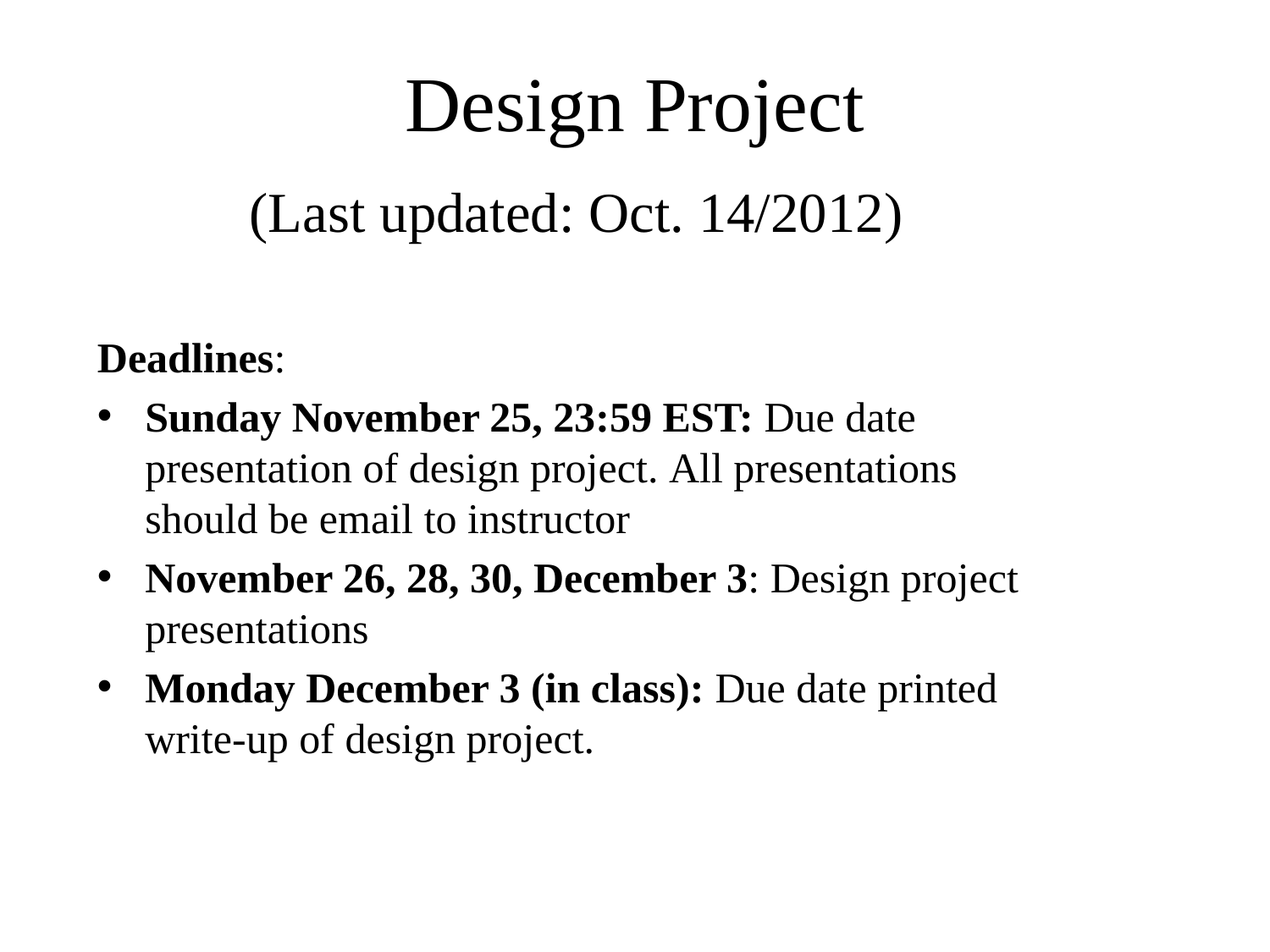

# Design Project
(Last updated: Oct. 14/2012)

Deadlines:
Sunday November 25, 23:59 EST: Due date presentation of design project. All presentations should be email to instructor
November 26, 28, 30, December 3: Design project presentations
Monday December 3 (in class): Due date printed write-up of design project.